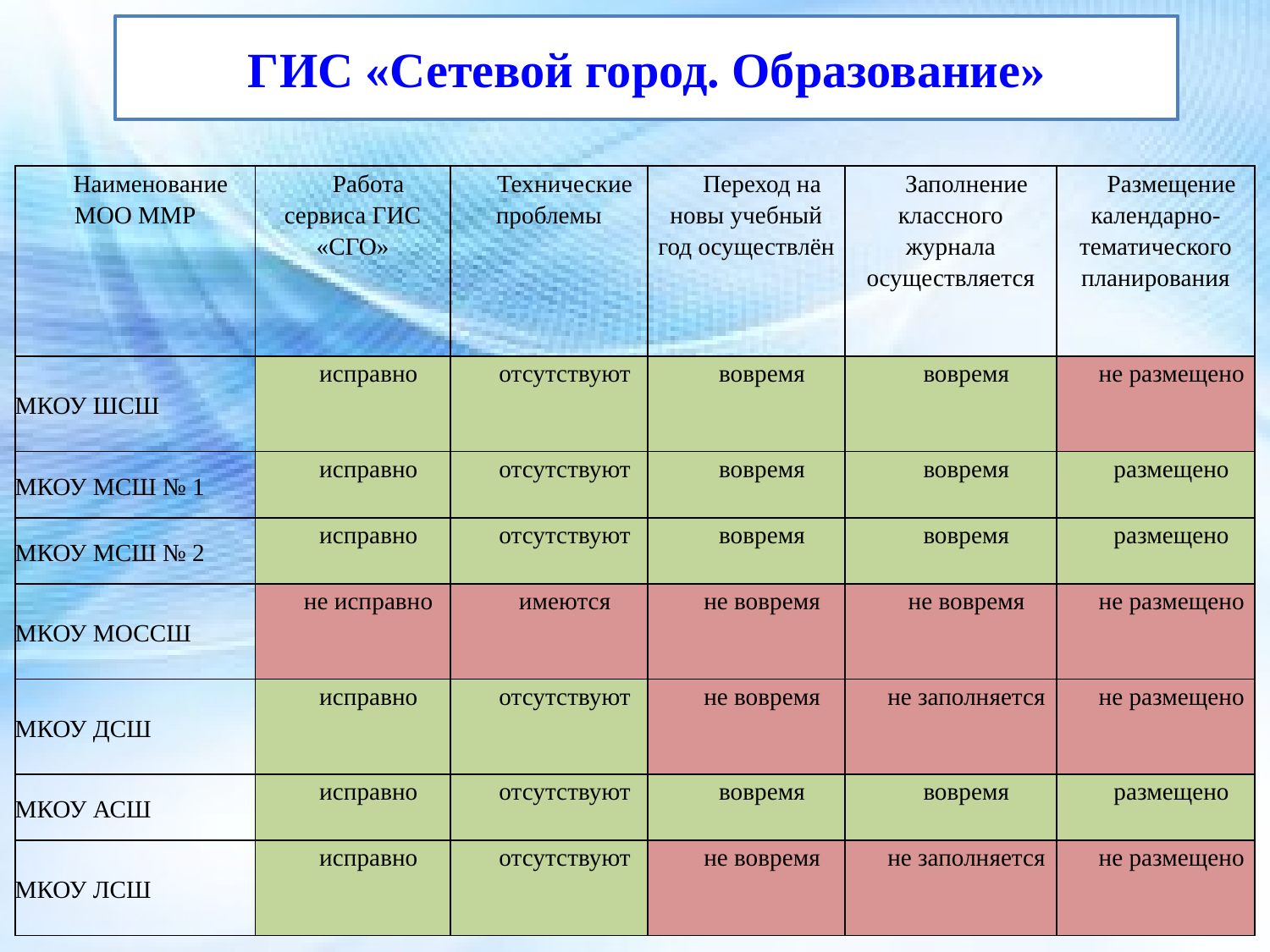

ГИС «Сетевой город. Образование»
| Наименование МОО ММР | Работа сервиса ГИС «СГО» | Технические проблемы | Переход на новы учебный год осуществлён | Заполнение классного журнала осуществляется | Размещение календарно-тематического планирования |
| --- | --- | --- | --- | --- | --- |
| МКОУ ШСШ | исправно | отсутствуют | вовремя | вовремя | не размещено |
| МКОУ МСШ № 1 | исправно | отсутствуют | вовремя | вовремя | размещено |
| МКОУ МСШ № 2 | исправно | отсутствуют | вовремя | вовремя | размещено |
| МКОУ МОССШ | не исправно | имеются | не вовремя | не вовремя | не размещено |
| МКОУ ДСШ | исправно | отсутствуют | не вовремя | не заполняется | не размещено |
| МКОУ АСШ | исправно | отсутствуют | вовремя | вовремя | размещено |
| МКОУ ЛСШ | исправно | отсутствуют | не вовремя | не заполняется | не размещено |